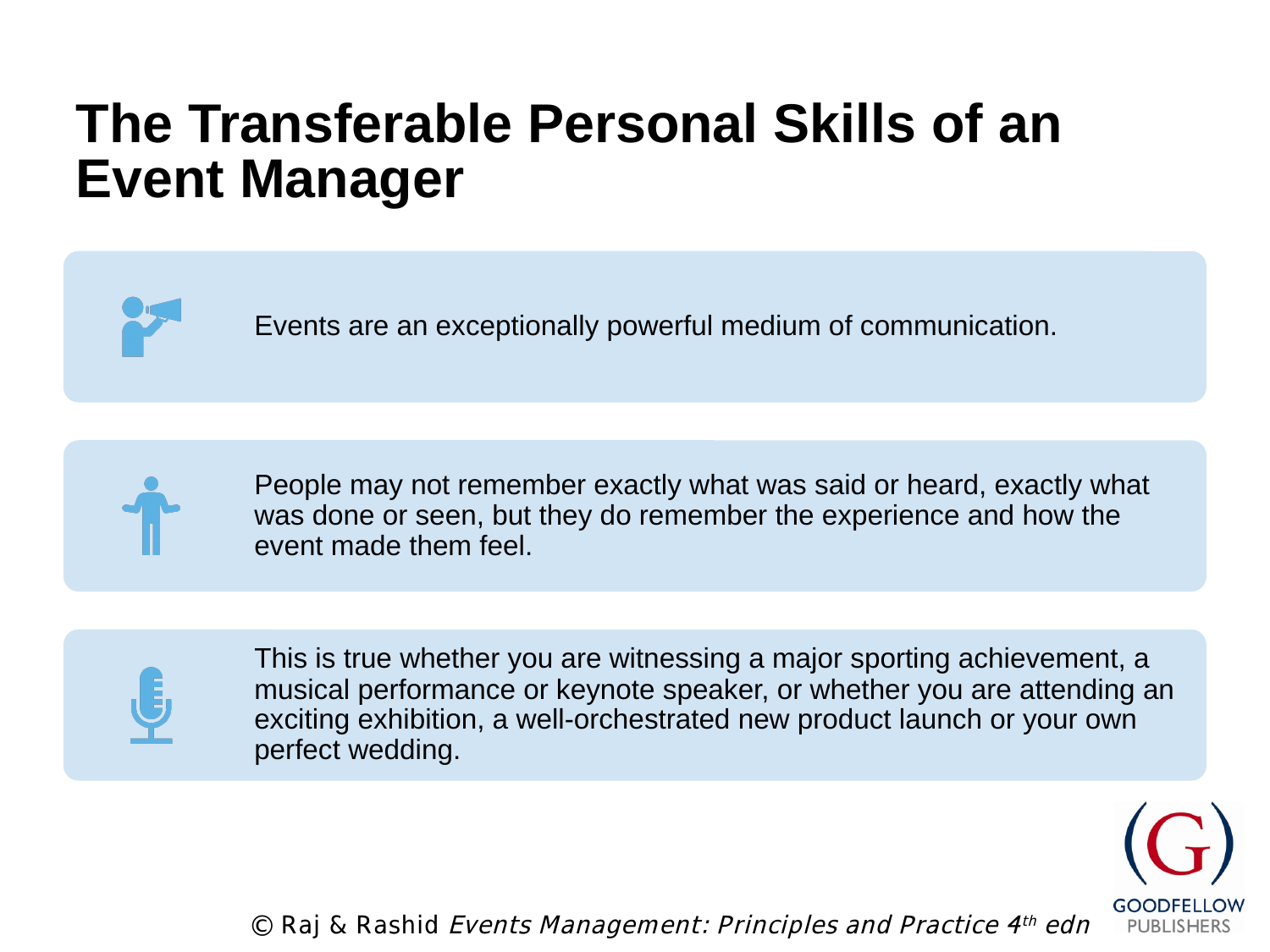

# The Transferable Personal Skills of an Event Manager
Events are an exceptionally powerful medium of communication.
People may not remember exactly what was said or heard, exactly what was done or seen, but they do remember the experience and how the event made them feel.
This is true whether you are witnessing a major sporting achievement, a musical performance or keynote speaker, or whether you are attending an exciting exhibition, a well-orchestrated new product launch or your own perfect wedding.